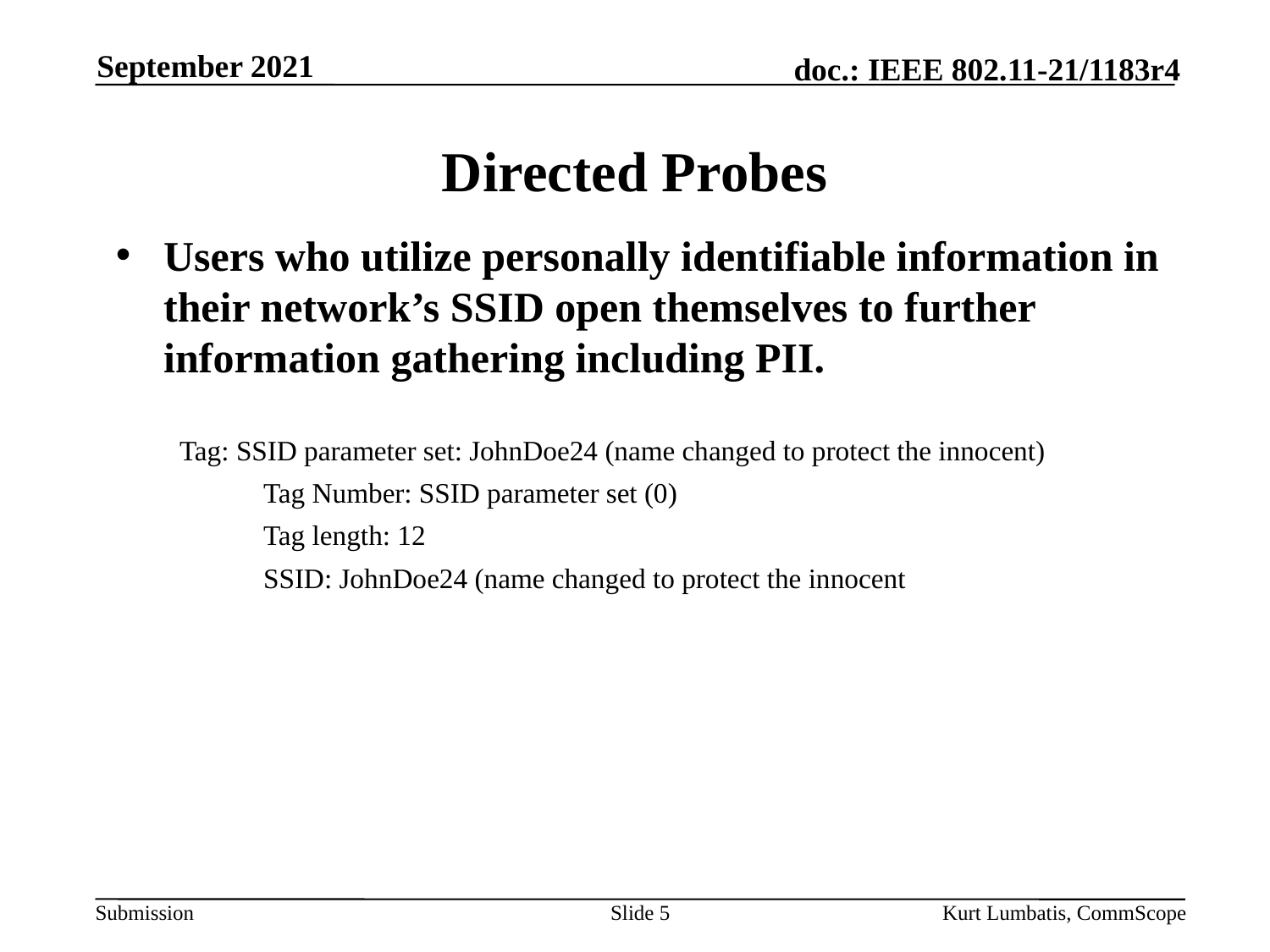

September 2021
# Directed Probes
Users who utilize personally identifiable information in their network’s SSID open themselves to further information gathering including PII.

Tag: SSID parameter set: JohnDoe24 (name changed to protect the innocent)
            Tag Number: SSID parameter set (0)
            Tag length: 12
            SSID: JohnDoe24 (name changed to protect the innocent
Slide 5
Kurt Lumbatis, CommScope